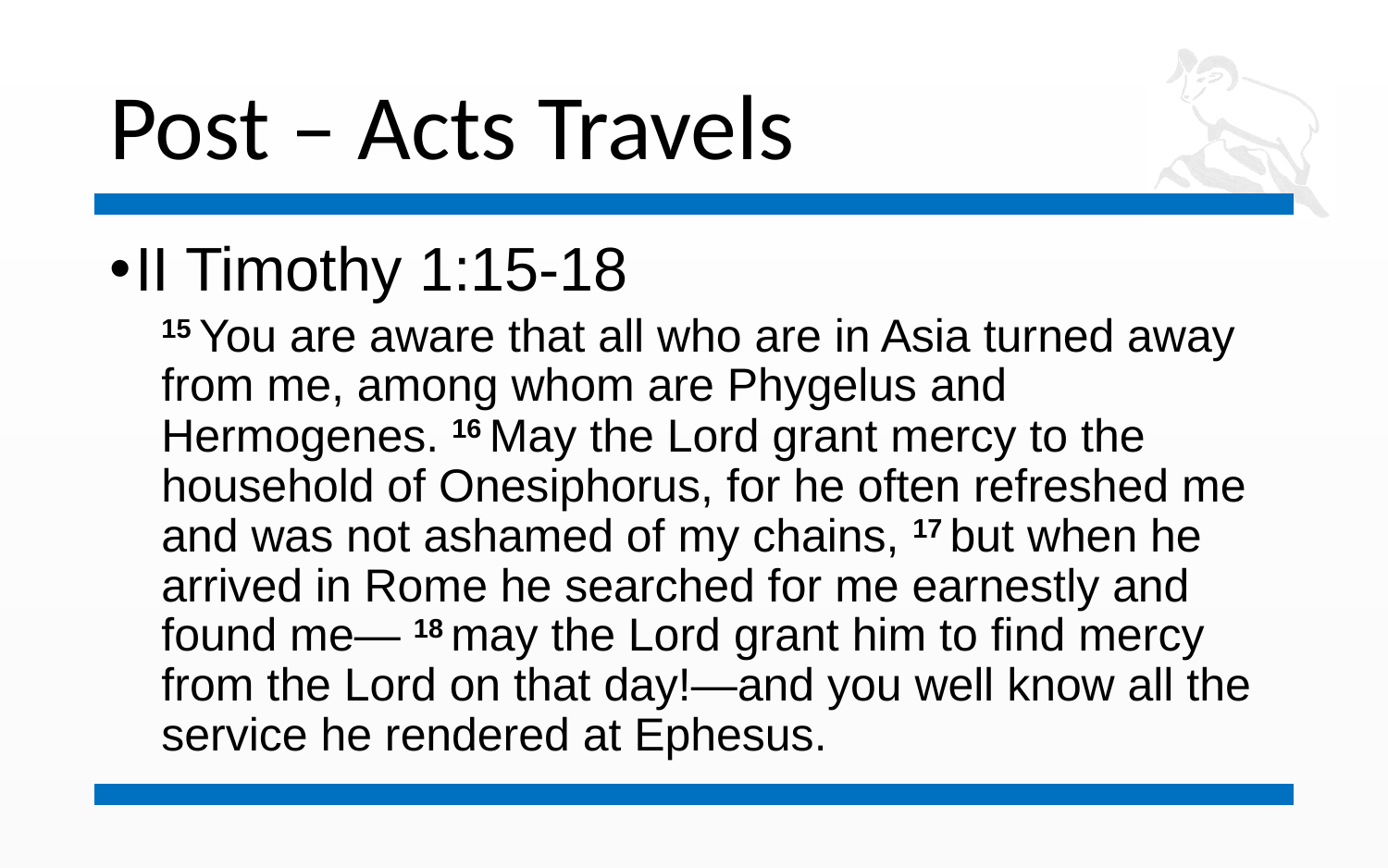

# Post – Acts Travels
II Timothy 1:15-18
15 You are aware that all who are in Asia turned away from me, among whom are Phygelus and Hermogenes. 16 May the Lord grant mercy to the household of Onesiphorus, for he often refreshed me and was not ashamed of my chains, 17 but when he arrived in Rome he searched for me earnestly and found me— 18 may the Lord grant him to find mercy from the Lord on that day!—and you well know all the service he rendered at Ephesus.